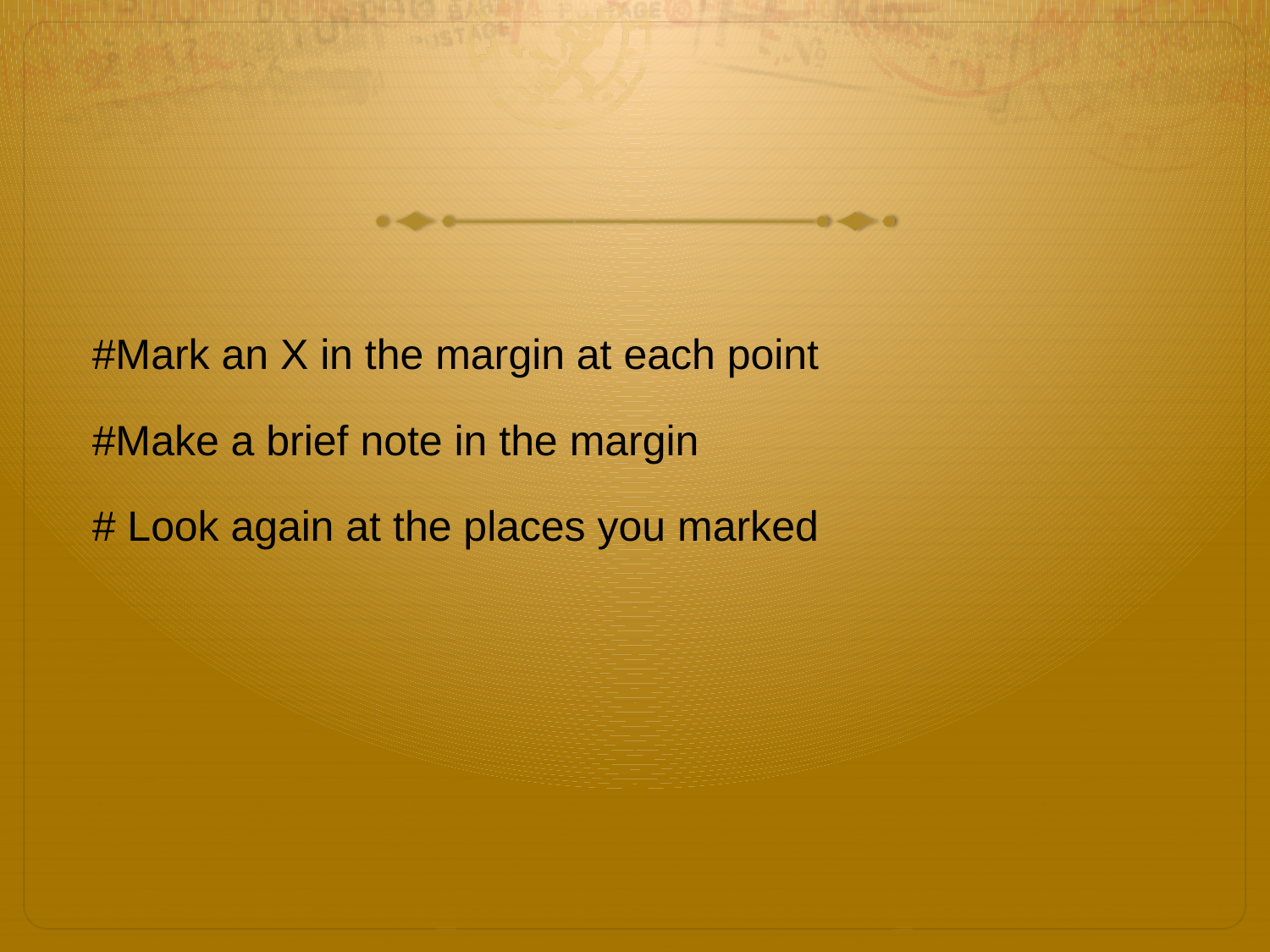

#
#Mark an X in the margin at each point
#Make a brief note in the margin
# Look again at the places you marked